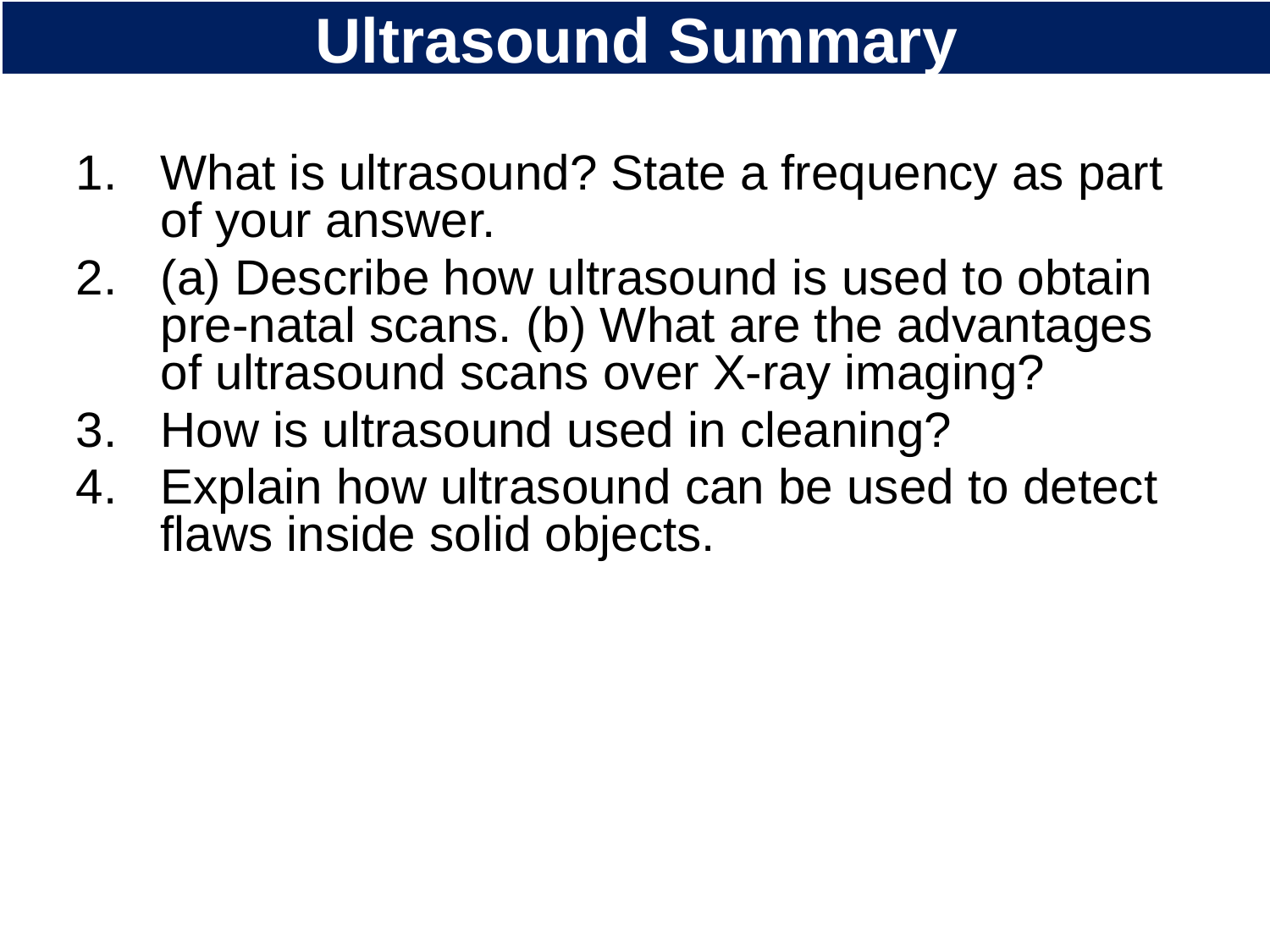

# Ultrasound Summary
What is ultrasound? State a frequency as part of your answer.
(a) Describe how ultrasound is used to obtain pre-natal scans. (b) What are the advantages of ultrasound scans over X-ray imaging?
How is ultrasound used in cleaning?
Explain how ultrasound can be used to detect flaws inside solid objects.